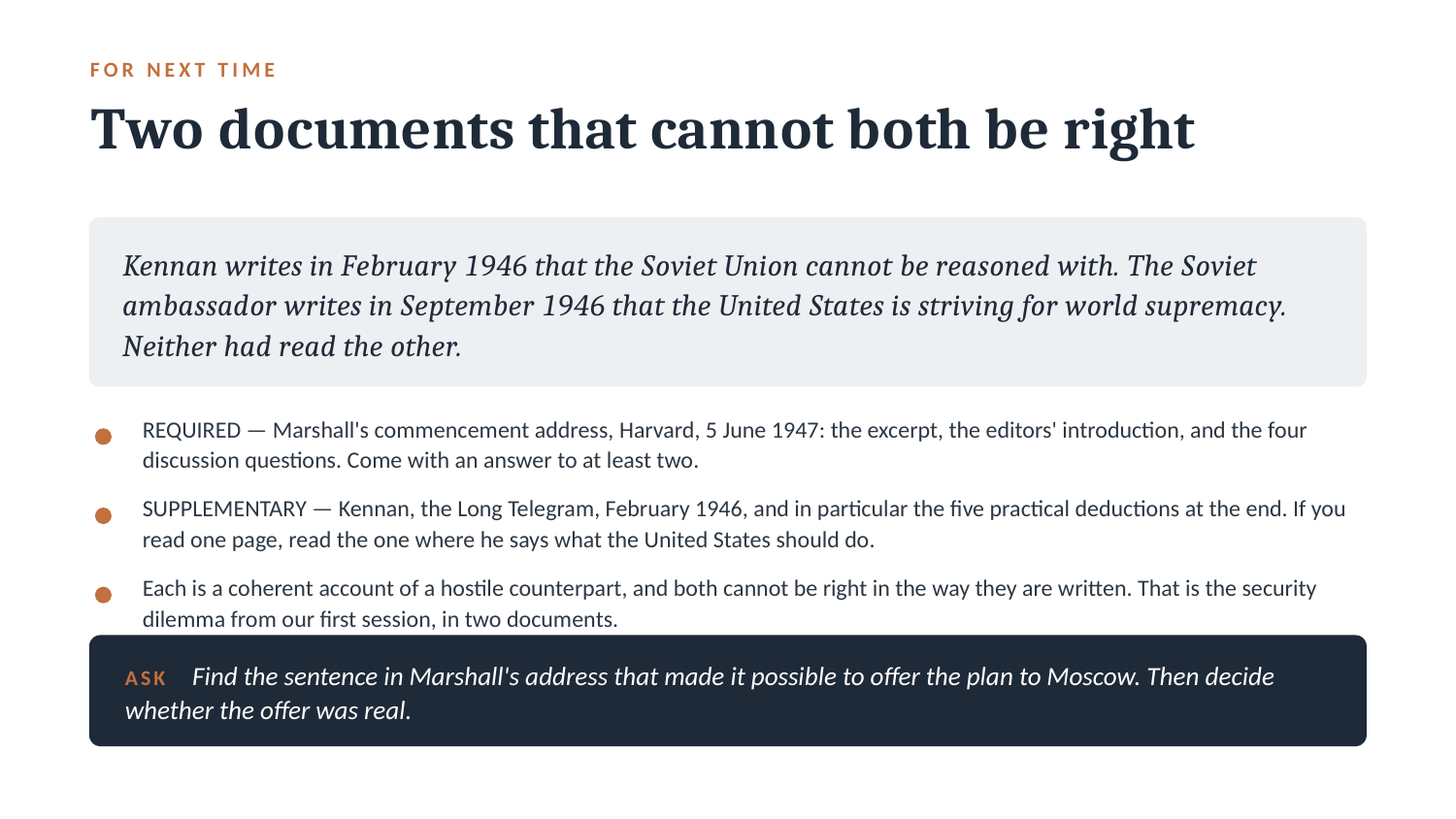

FOR NEXT TIME
Two documents that cannot both be right

Kennan writes in February 1946 that the Soviet Union cannot be reasoned with. The Soviet ambassador writes in September 1946 that the United States is striving for world supremacy. Neither had read the other.
REQUIRED — Marshall's commencement address, Harvard, 5 June 1947: the excerpt, the editors' introduction, and the four discussion questions. Come with an answer to at least two.

SUPPLEMENTARY — Kennan, the Long Telegram, February 1946, and in particular the five practical deductions at the end. If you read one page, read the one where he says what the United States should do.

Each is a coherent account of a hostile counterpart, and both cannot be right in the way they are written. That is the security dilemma from our first session, in two documents.

ASK   Find the sentence in Marshall's address that made it possible to offer the plan to Moscow. Then decide whether the offer was real.